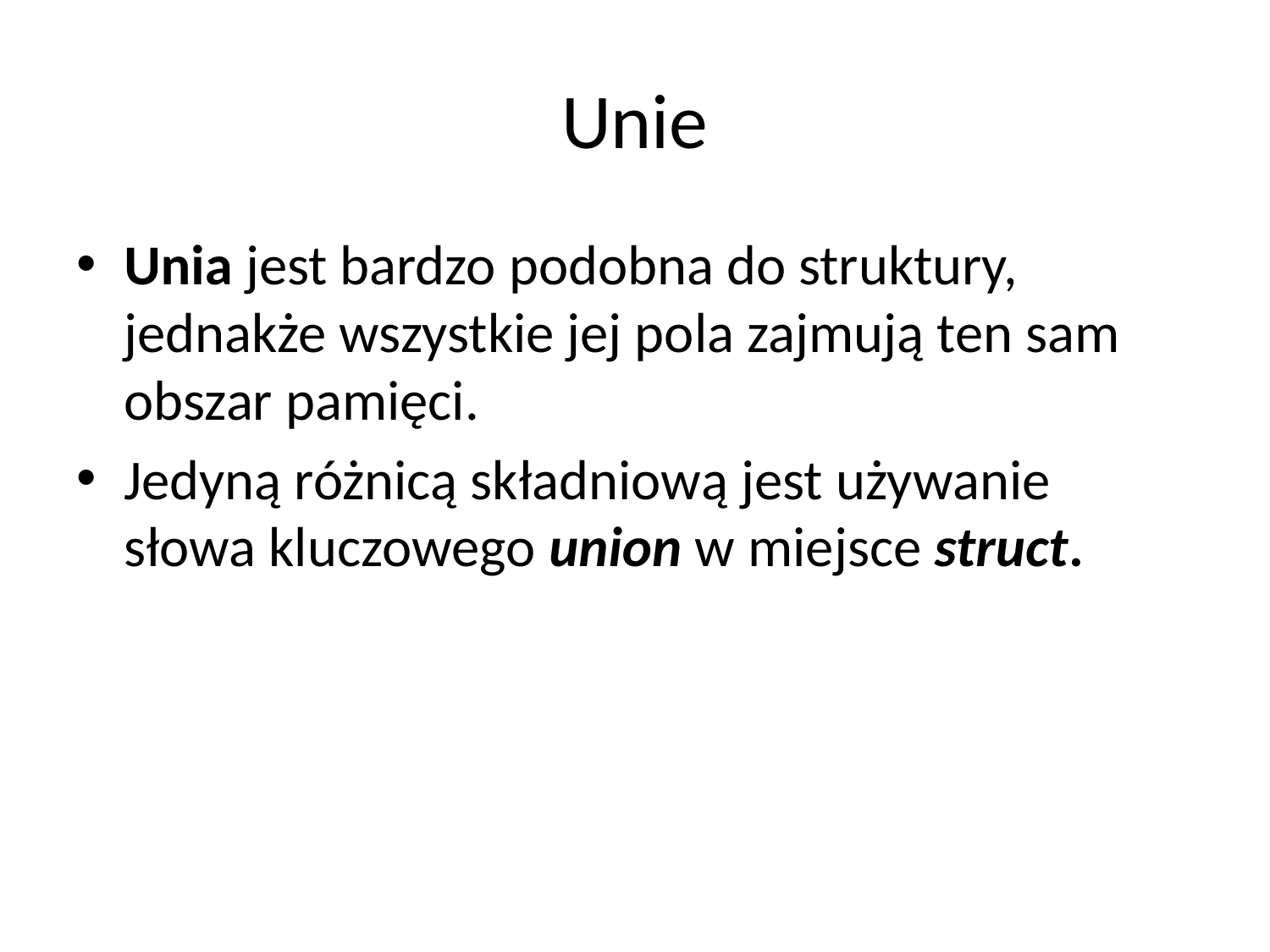

# Unie
Unia jest bardzo podobna do struktury, jednakże wszystkie jej pola zajmują ten sam obszar pamięci.
Jedyną różnicą składniową jest używanie słowa kluczowego union w miejsce struct.